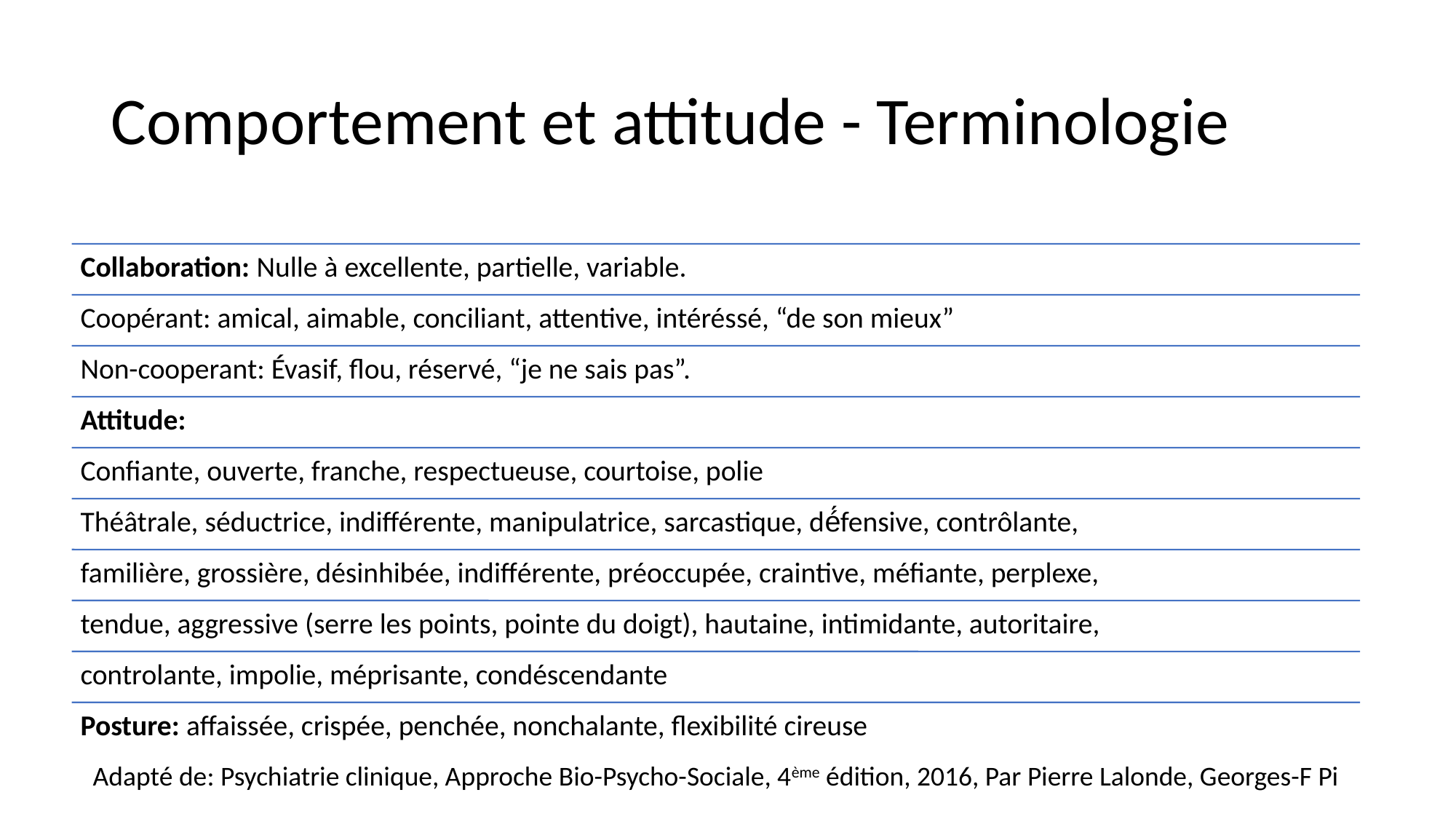

# Comportement et attitude - Terminologie
Collaboration: Nulle à excellente, partielle, variable.
Coopérant: amical, aimable, conciliant, attentive, intéréssé, “de son mieux”
Non-cooperant: Évasif, flou, réservé, “je ne sais pas”.
Attitude:
Confiante, ouverte, franche, respectueuse, courtoise, polie
Théâtrale, séductrice, indifférente, manipulatrice, sarcastique, dé́fensive, contrôlante,
familière, grossière, désinhibée, indifférente, préoccupée, craintive, méfiante, perplexe,
tendue, aggressive (serre les points, pointe du doigt), hautaine, intimidante, autoritaire,
controlante, impolie, méprisante, condéscendante
Posture: affaissée, crispée, penchée, nonchalante, flexibilité cireuse
Adapté de: Psychiatrie clinique, Approche Bio-Psycho-Sociale, 4ème édition, 2016, Par Pierre Lalonde, Georges-F Pi